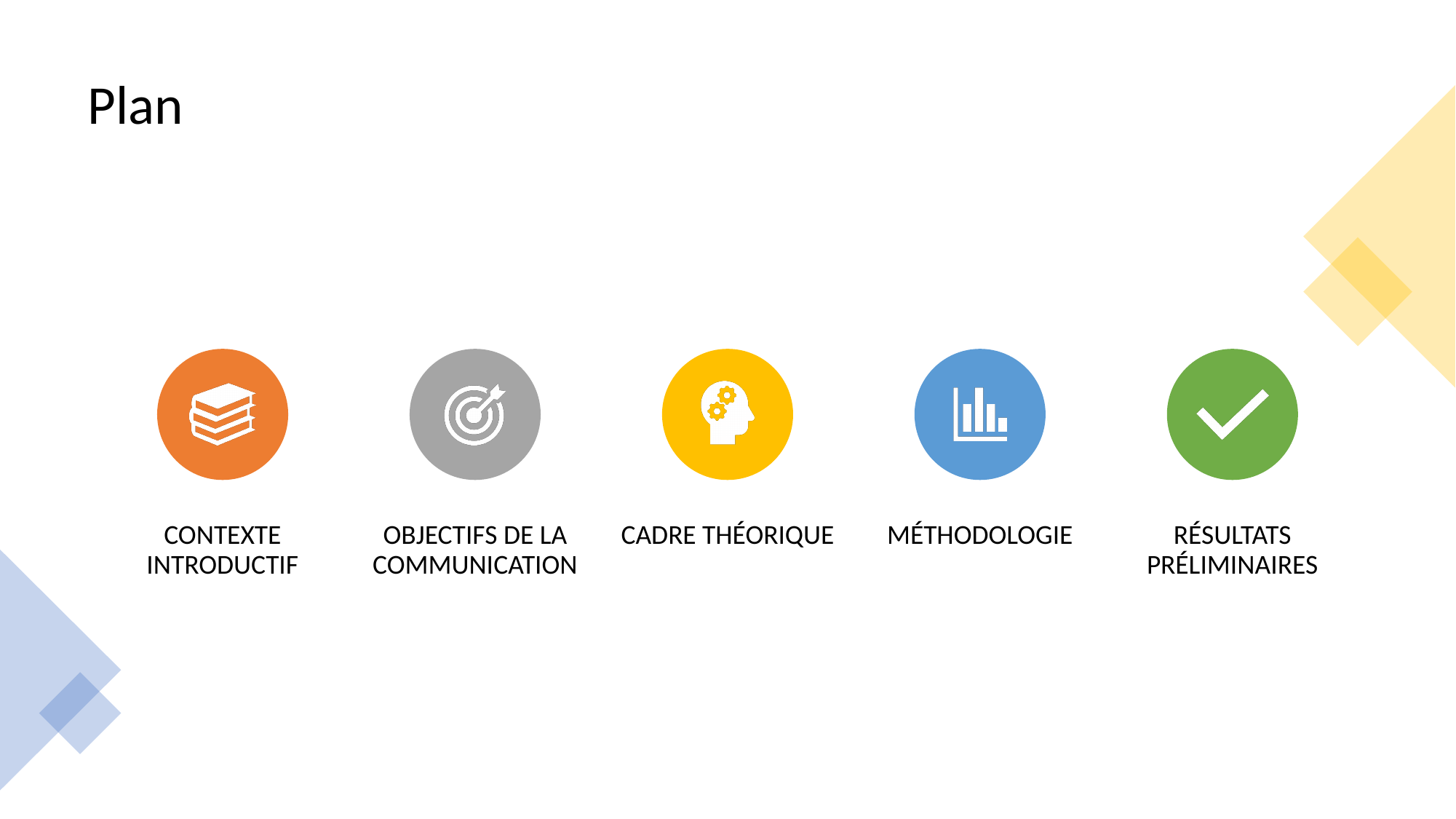

# Plan

Contexte introductif
Objectifs de la communication
Cadre théorique
Méthodologie
Résultats préliminaires